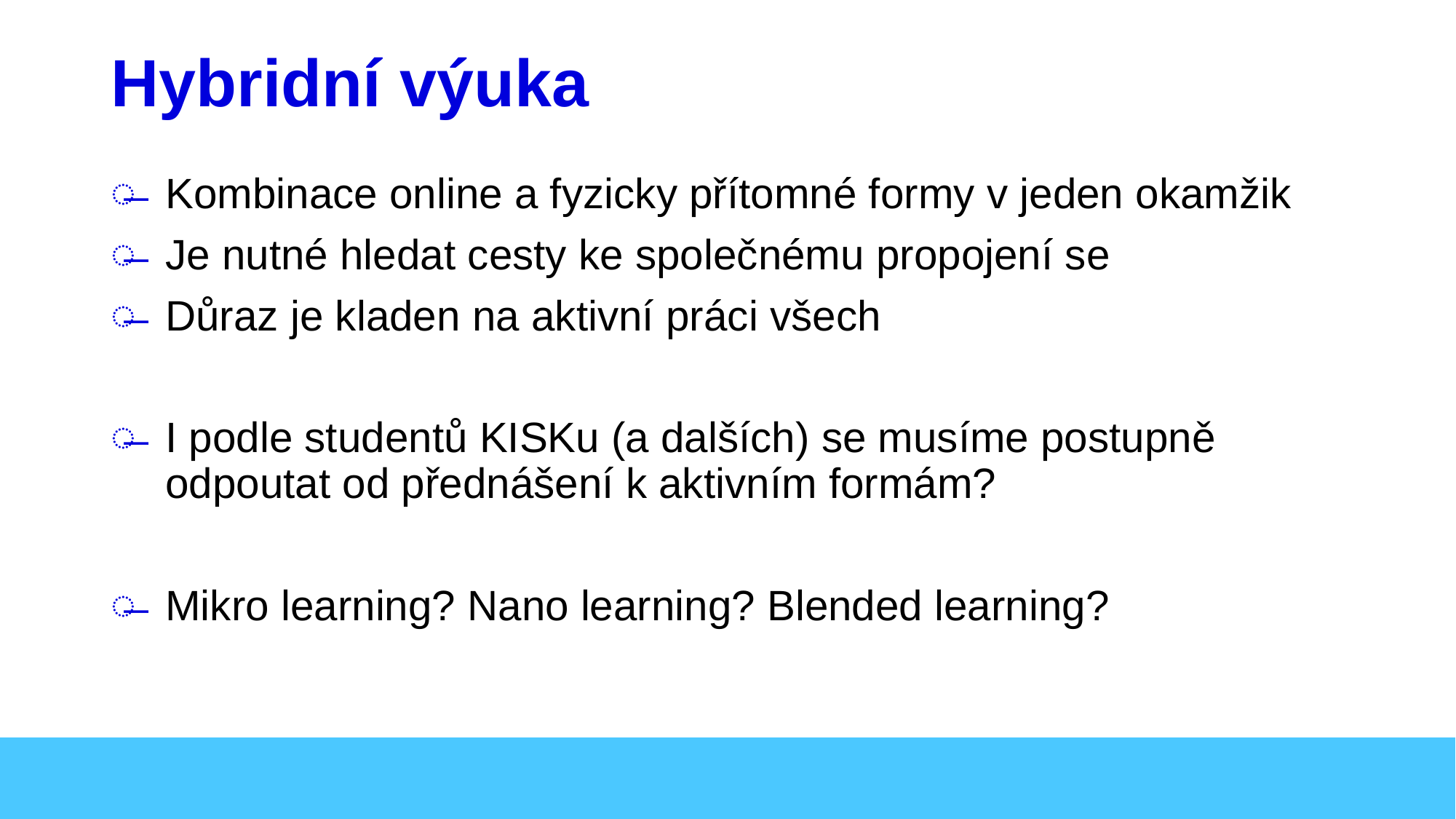

# Hybridní výuka
Kombinace online a fyzicky přítomné formy v jeden okamžik
Je nutné hledat cesty ke společnému propojení se
Důraz je kladen na aktivní práci všech

I podle studentů KISKu (a dalších) se musíme postupně odpoutat od přednášení k aktivním formám?

Mikro learning? Nano learning? Blended learning?